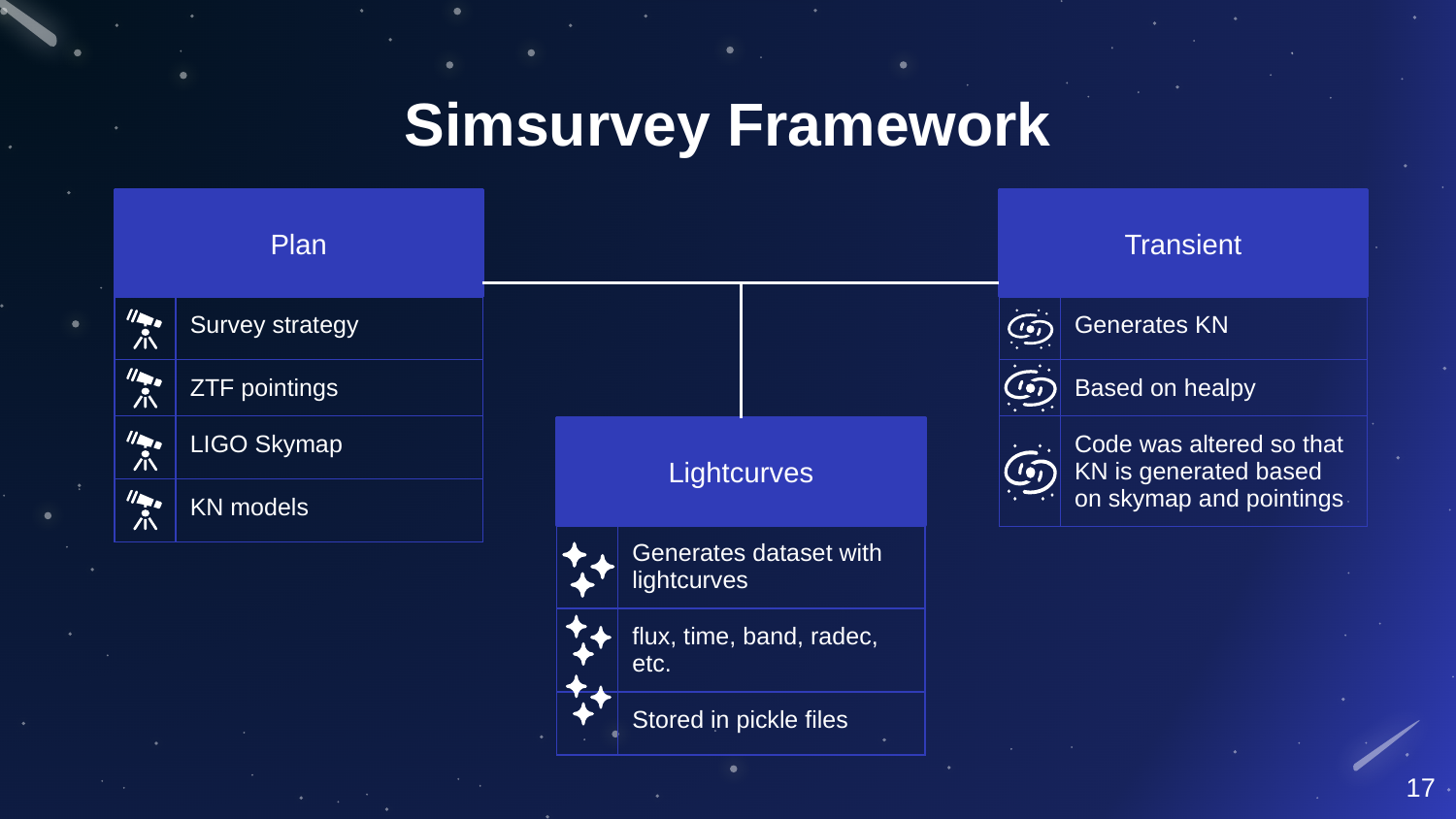

# Simsurvey Framework
Plan
Transient
|  | Generates KN |
| --- | --- |
|  | Based on healpy |
|  | Code was altered so that KN is generated based on skymap and pointings |
|  | Survey strategy |
| --- | --- |
|  | ZTF pointings |
|  | LIGO Skymap |
|  | KN models |

Lightcurves

|  | Generates dataset with lightcurves |
| --- | --- |
|  | flux, time, band, radec, etc. |
|  | Stored in pickle files |

17